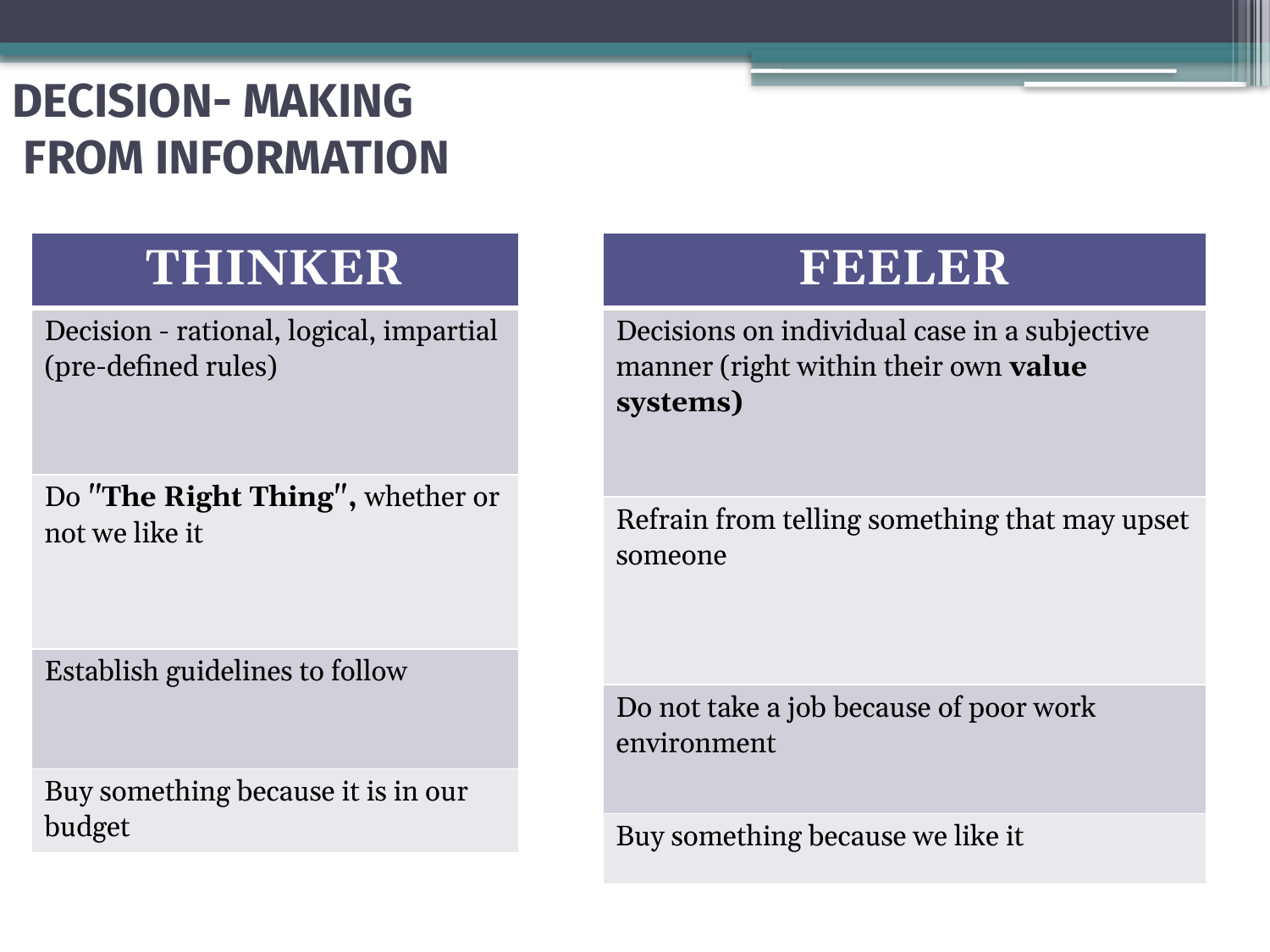

# DECISION- MAKING FROM INFORMATION
| THINKER |
| --- |
| Decision - rational, logical, impartial (pre-defined rules) |
| Do "The Right Thing", whether or not we like it |
| Establish guidelines to follow |
| Buy something because it is in our budget |
| FEELER |
| --- |
| Decisions on individual case in a subjective manner (right within their own value systems) |
| Refrain from telling something that may upset someone |
| Do not take a job because of poor work environment |
| Buy something because we like it |